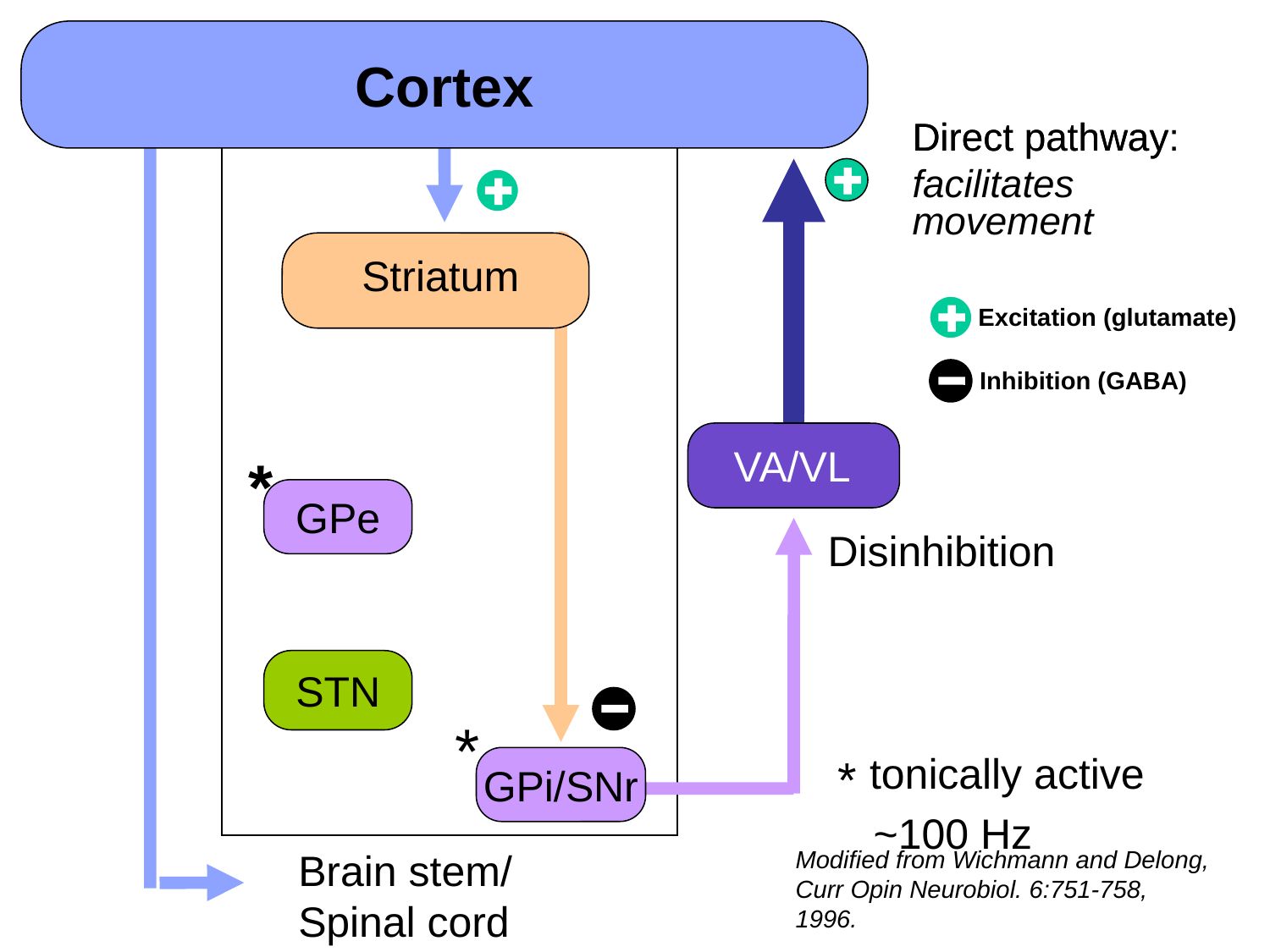

Cortex

Direct pathway

Direct pathway:
facilitates
movement

Striatum

Excitation (glutamate)

Inhibition (GABA)

VA/VL
*
GPe

Disinhibition

STN
* tonically active
   ~100 Hz
*
GPi/SNr
Brain stem/
Spinal cord
Modified from Wichmann and Delong, Curr Opin Neurobiol. 6:751-758, 1996.